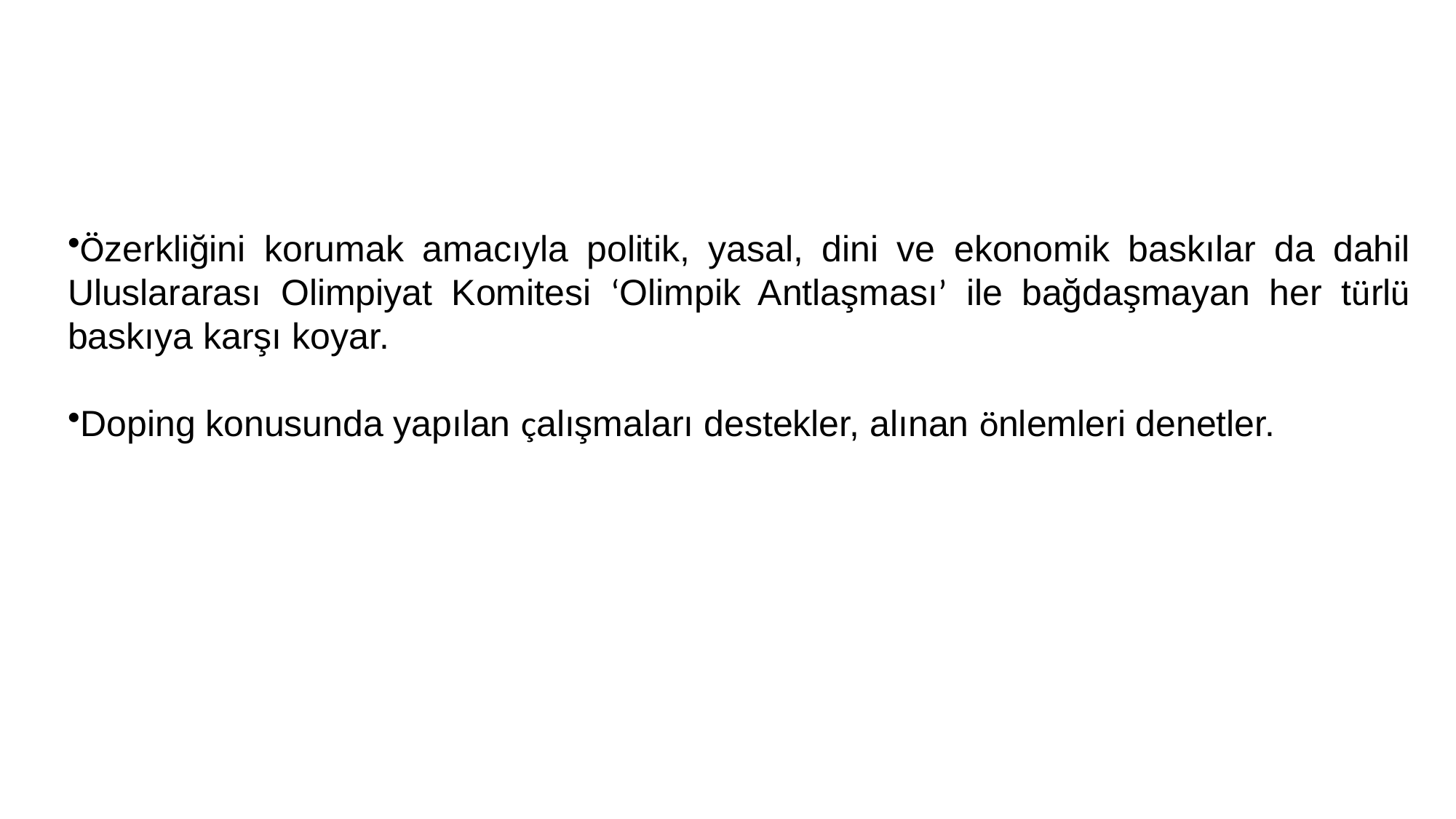

Özerkliğini korumak amacıyla politik, yasal, dini ve ekonomik baskılar da dahil Uluslararası Olimpiyat Komitesi ‘Olimpik Antlaşması’ ile bağdaşmayan her türlü baskıya karşı koyar.

Doping konusunda yapılan çalışmaları destekler, alınan önlemleri denetler.